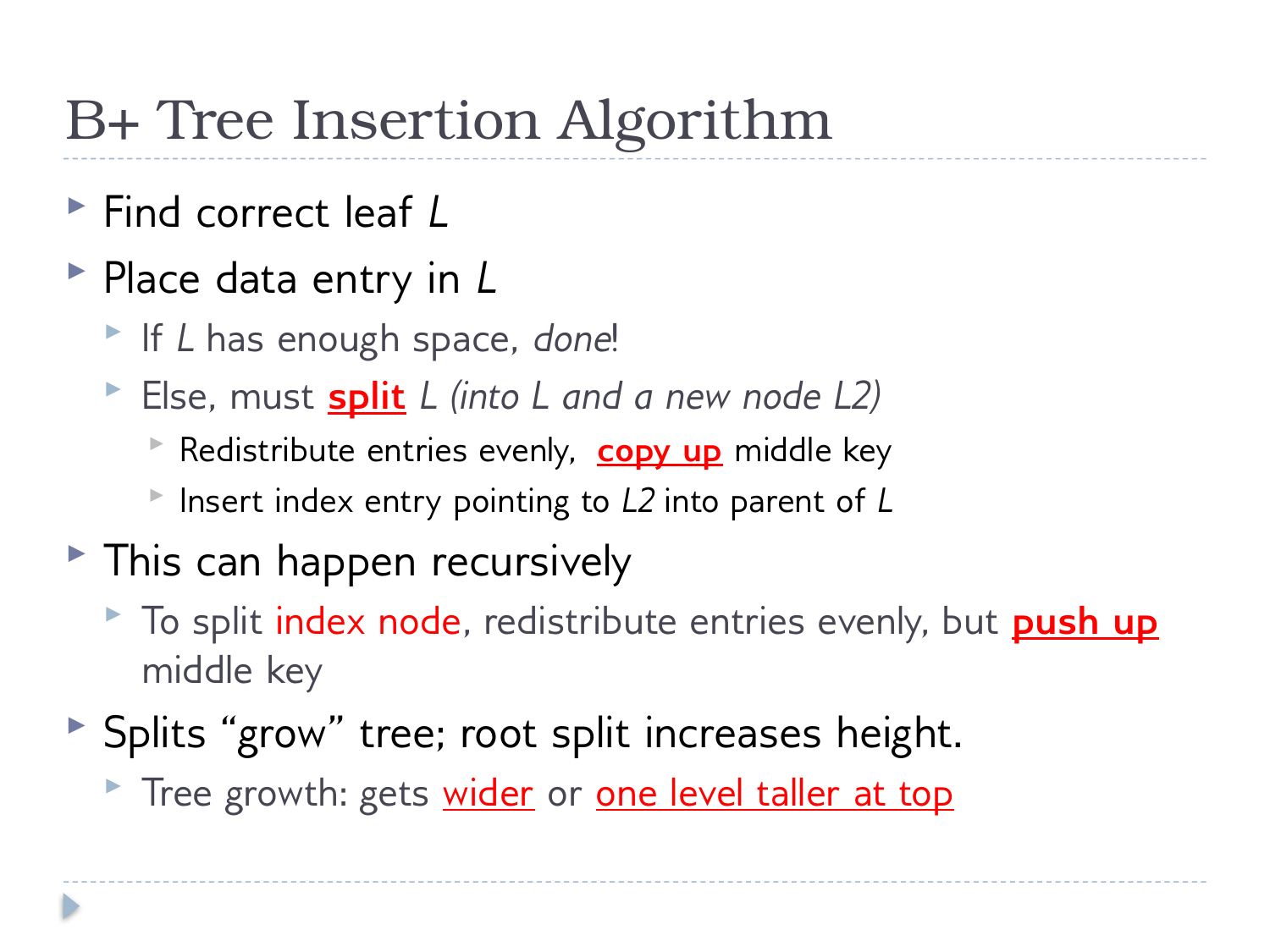

# B+ Tree Insertion Algorithm
Find correct leaf L
Place data entry in L
If L has enough space, done!
Else, must split L (into L and a new node L2)
Redistribute entries evenly,  copy up middle key
Insert index entry pointing to L2 into parent of L
This can happen recursively
To split index node, redistribute entries evenly, but push up middle key
Splits “grow” tree; root split increases height.
Tree growth: gets wider or one level taller at top